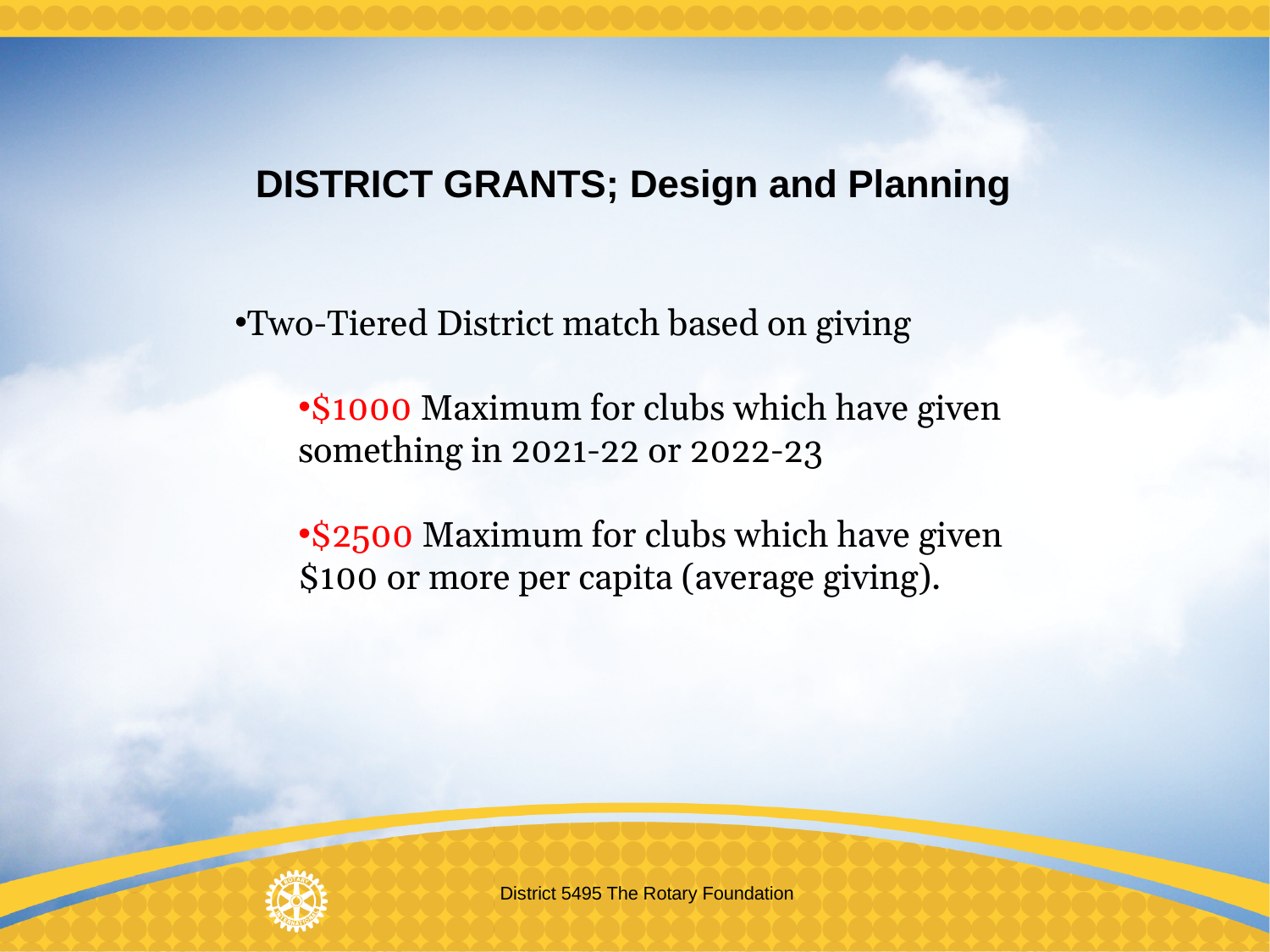

DISTRICT GRANTS; Design and Planning

Two-Tiered District match based on giving

$1000 Maximum for clubs which have given something in 2021-22 or 2022-23

$2500 Maximum for clubs which have given $100 or more per capita (average giving).